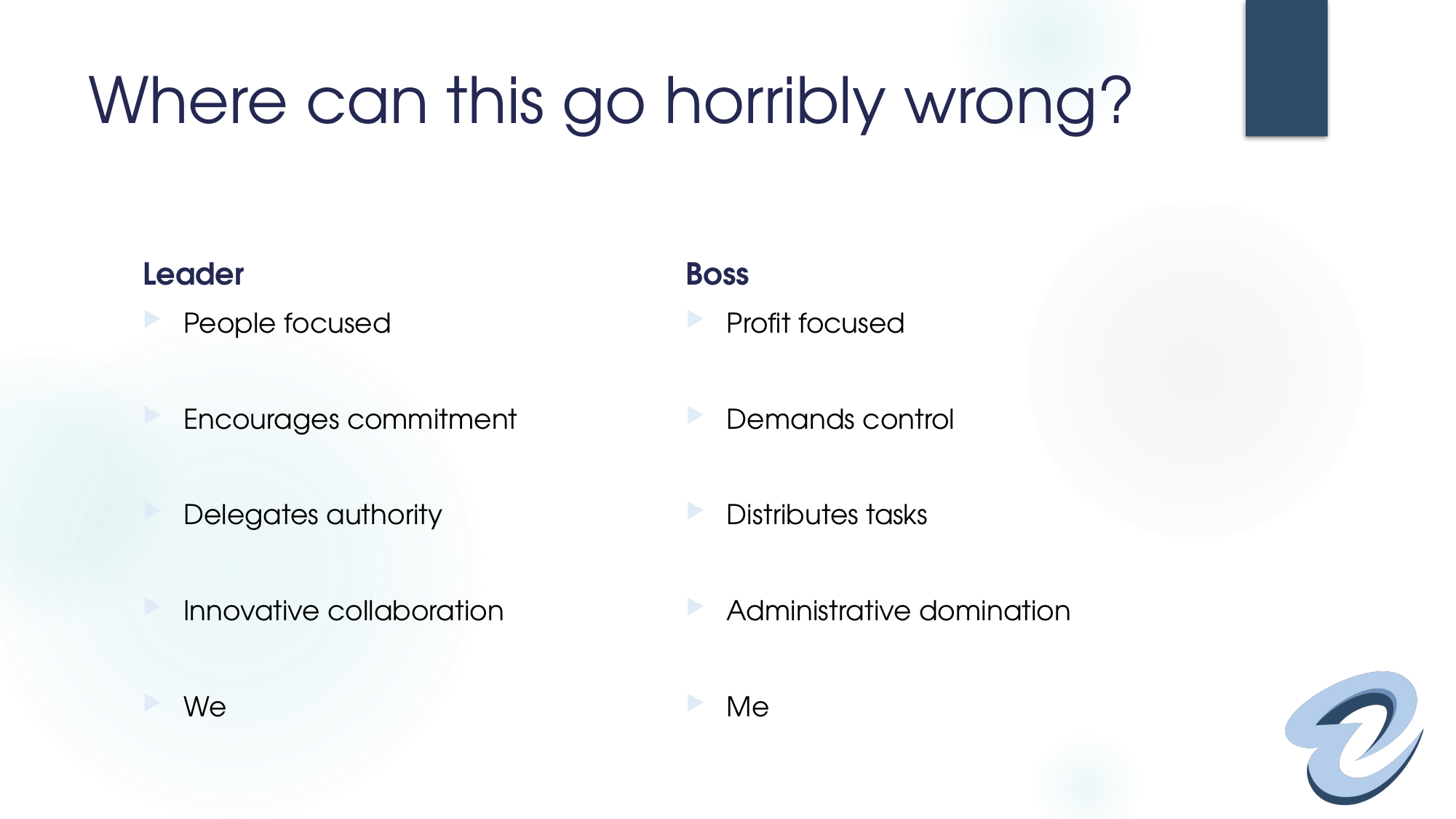

# Where can this go horribly wrong?
Leader
Boss
People focused

Encourages commitment

Delegates authority

Innovative collaboration

We
Profit focused

Demands control

Distributes tasks

Administrative domination

Me